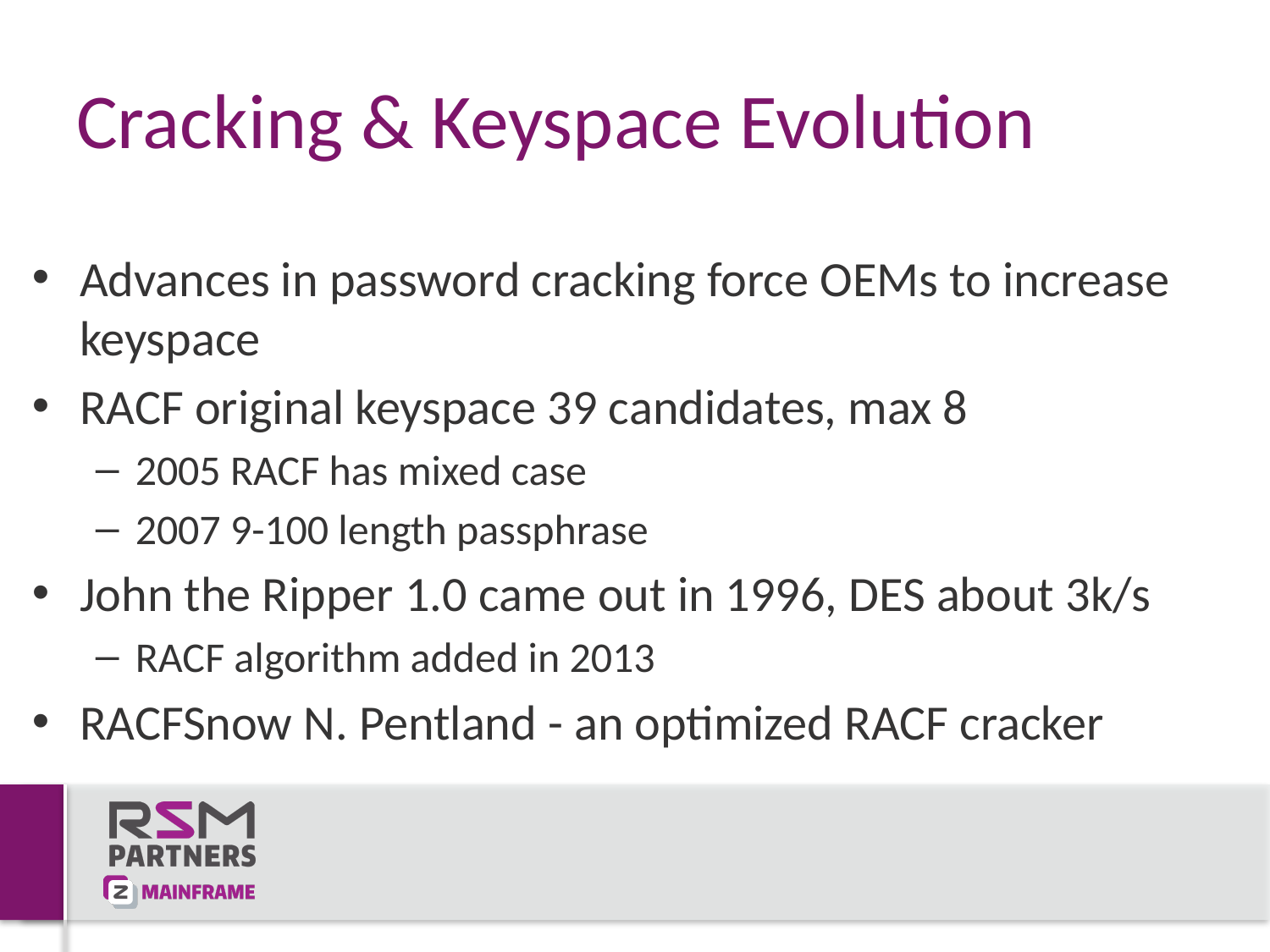

# Cracking & Keyspace Evolution
Advances in password cracking force OEMs to increase keyspace
RACF original keyspace 39 candidates, max 8
2005 RACF has mixed case
2007 9-100 length passphrase
John the Ripper 1.0 came out in 1996, DES about 3k/s
RACF algorithm added in 2013
RACFSnow N. Pentland - an optimized RACF cracker